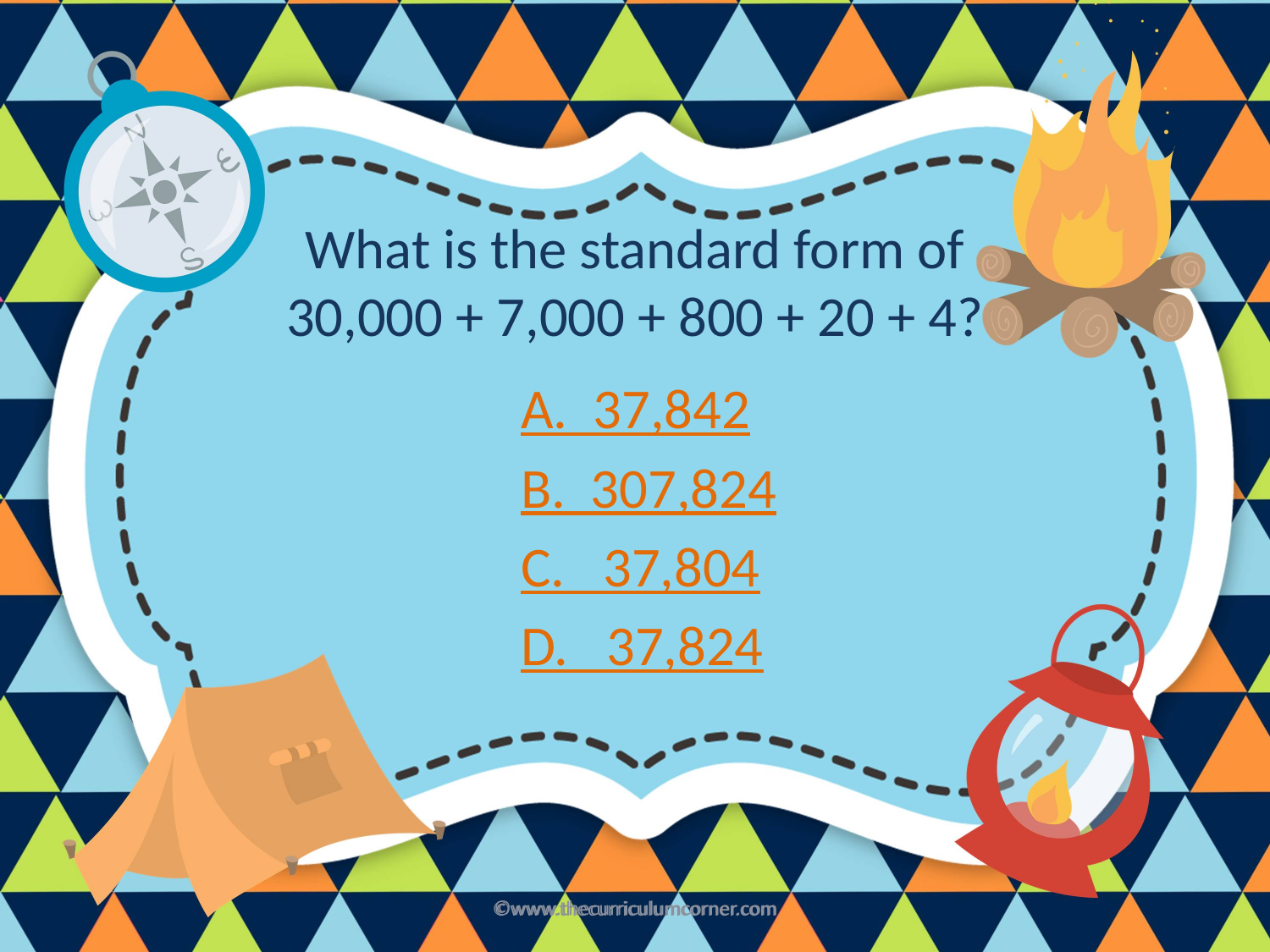

# What is the standard form of 30,000 + 7,000 + 800 + 20 + 4?
A.  37,842
B.  307,824
C.   37,804
D.   37,824
©www.thecurriculumcorner.com